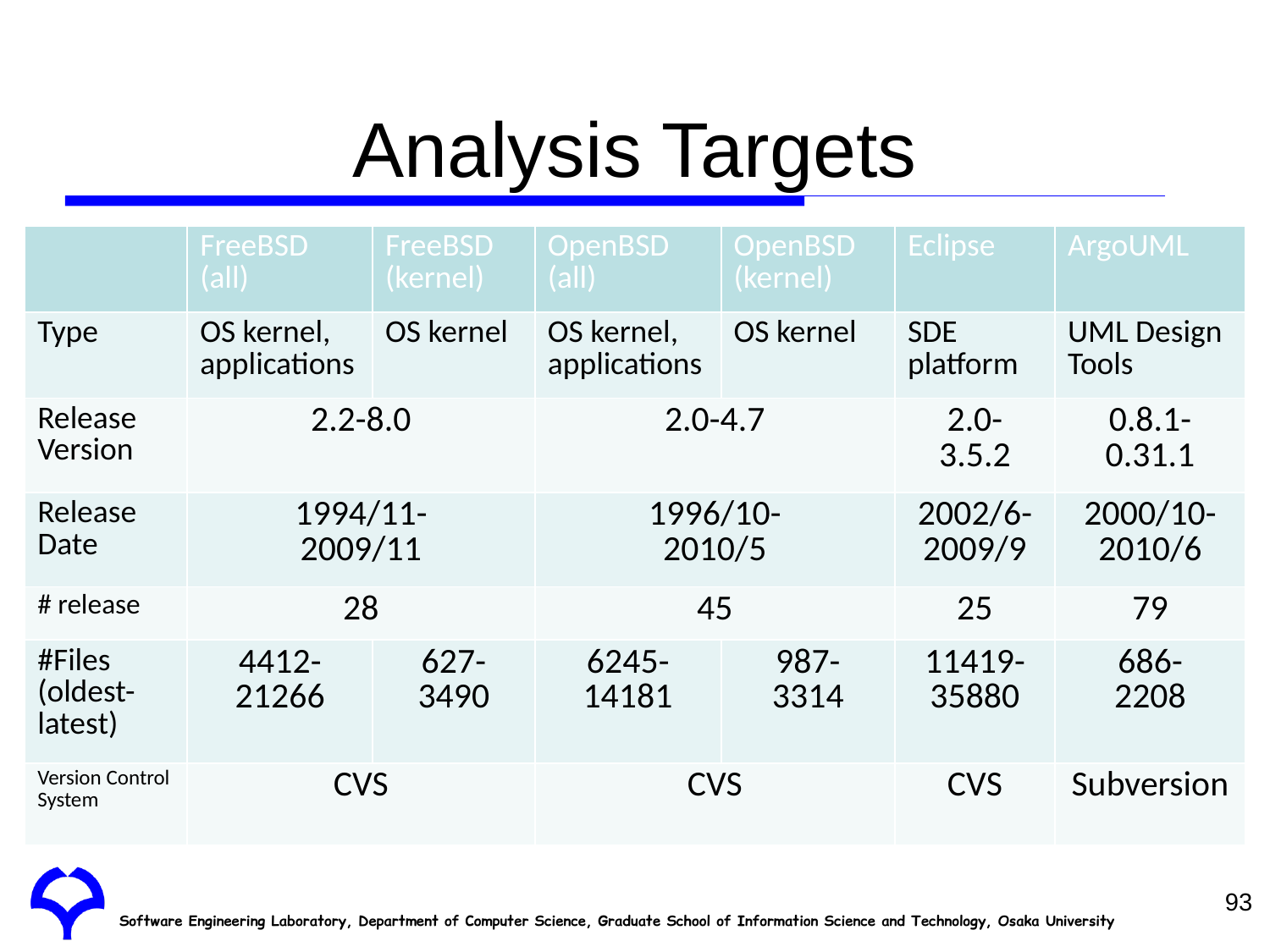

# Analysis Targets
|  | FreeBSD (all) | FreeBSD (kernel) | OpenBSD (all) | OpenBSD (kernel) | Eclipse | ArgoUML |
| --- | --- | --- | --- | --- | --- | --- |
| Type | OS kernel, applications | OS kernel | OS kernel, applications | OS kernel | SDE platform | UML Design Tools |
| Release Version | 2.2-8.0 |  | 2.0-4.7 |  | 2.0- 3.5.2 | 0.8.1- 0.31.1 |
| Release Date | 1994/11- 2009/11 |  | 1996/10- 2010/5 |  | 2002/6- 2009/9 | 2000/10- 2010/6 |
| # release | 28 |  | 45 |  | 25 | 79 |
| #Files (oldest-latest) | 4412- 21266 | 627- 3490 | 6245- 14181 | 987- 3314 | 11419-35880 | 686- 2208 |
| Version Control System | CVS |  | CVS |  | CVS | Subversion |
93